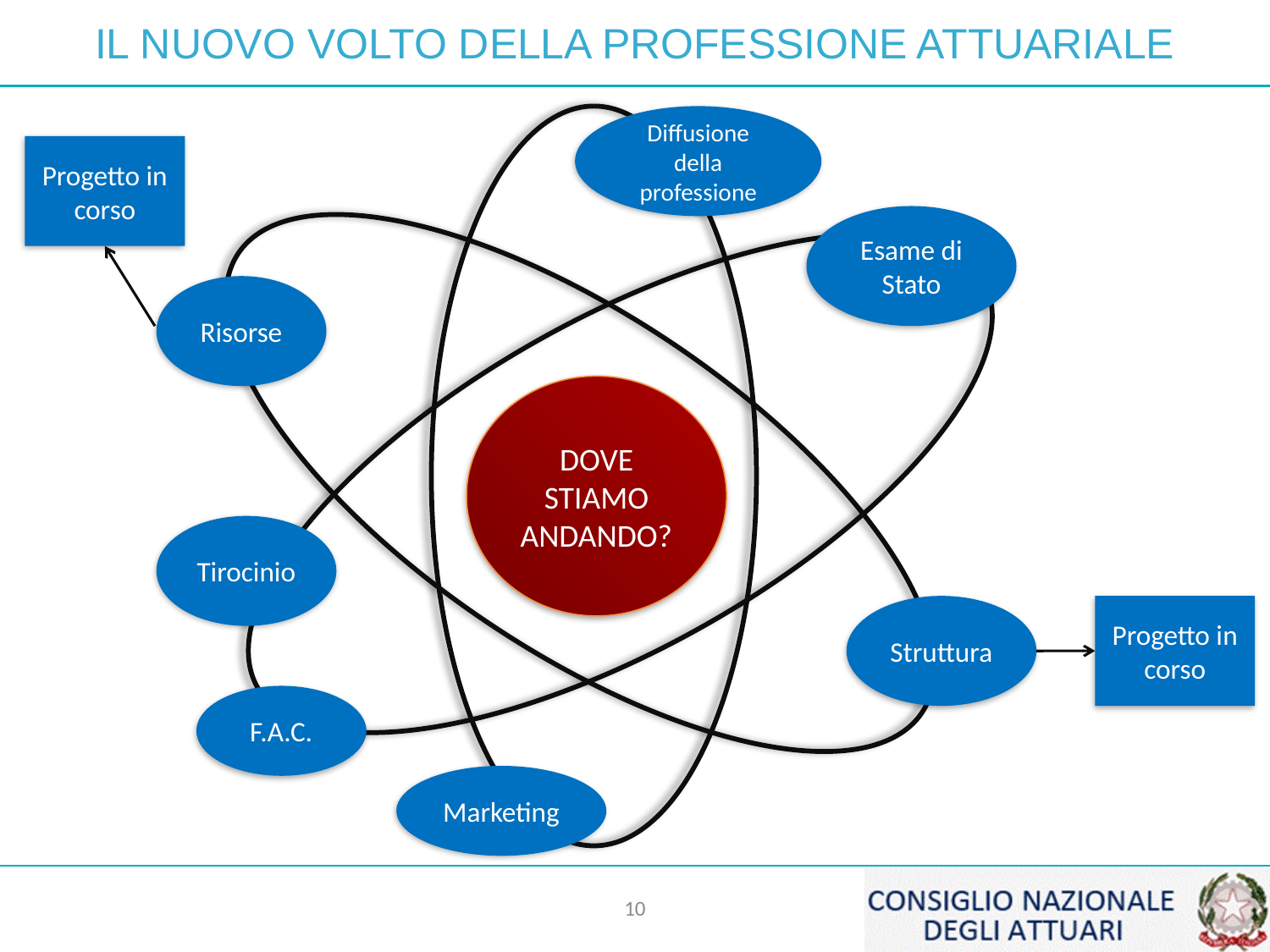

# IL NUOVO VOLTO DELLA PROFESSIONE ATTUARIALE

Diffusione della professione
Progetto in corso
Esame di Stato
Risorse
DOVE STIAMO ANDANDO?
Tirocinio
Struttura
Progetto in corso
F.A.C.
Marketing
10